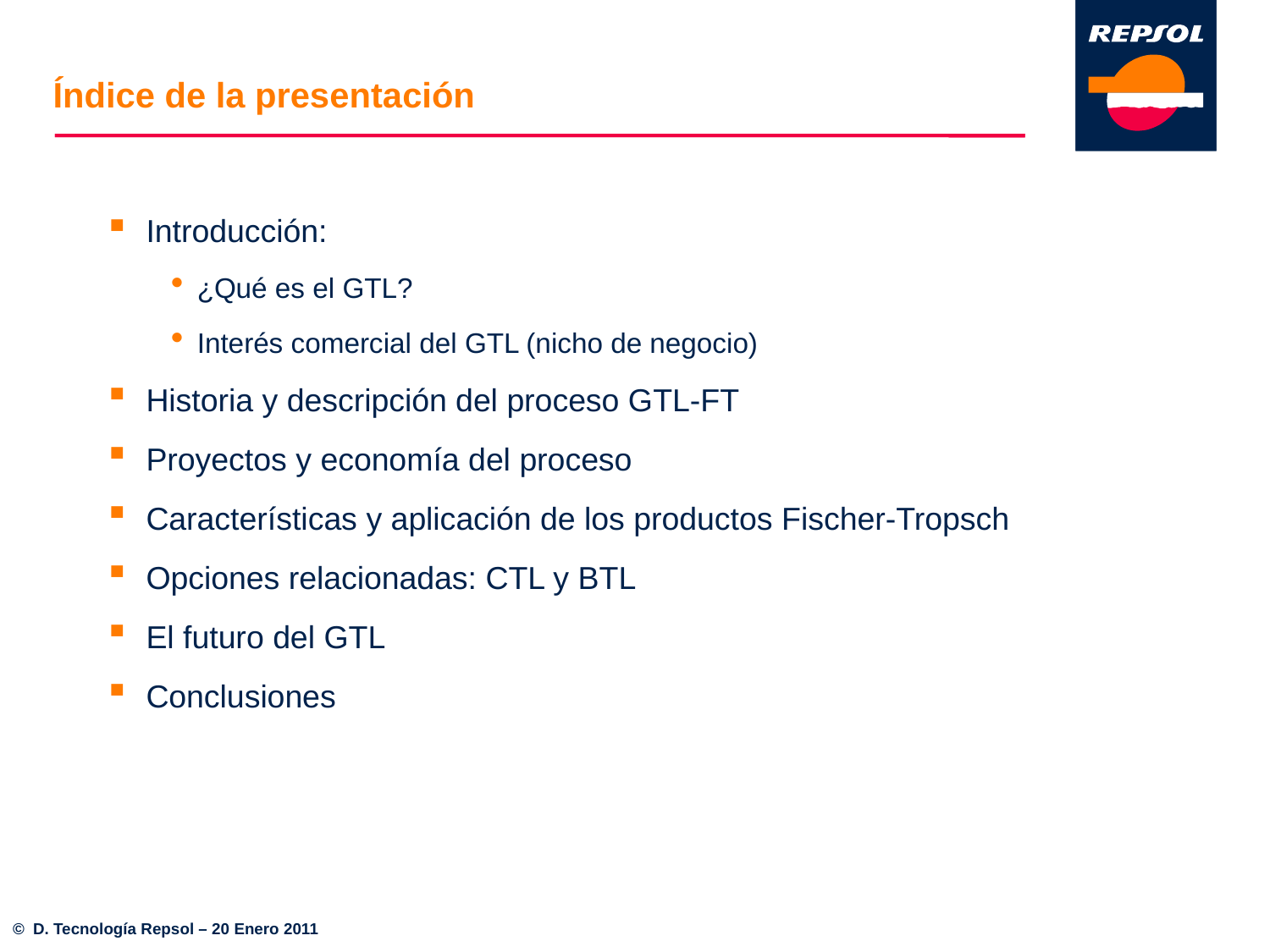

# Índice de la presentación
Introducción:
¿Qué es el GTL?
Interés comercial del GTL (nicho de negocio)
Historia y descripción del proceso GTL-FT
Proyectos y economía del proceso
Características y aplicación de los productos Fischer-Tropsch
Opciones relacionadas: CTL y BTL
El futuro del GTL
Conclusiones
©  D. Tecnología Repsol – 20 Enero 2011